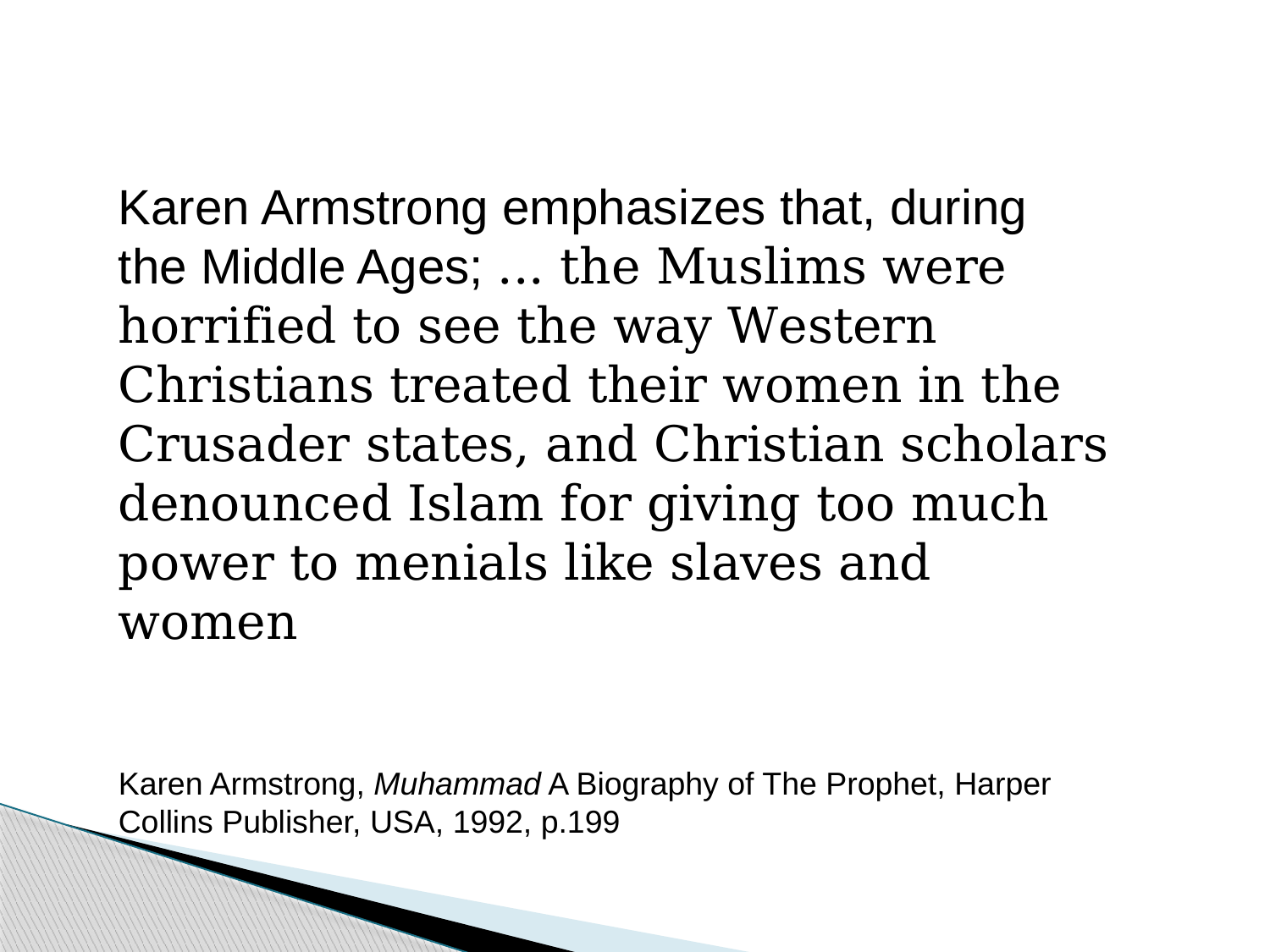

Karen Armstrong emphasizes that, during the Middle Ages; ... the Muslims were horrified to see the way Western Christians treated their women in the Crusader states, and Christian scholars denounced Islam for giving too much power to menials like slaves and women

Karen Armstrong, Muhammad A Biography of The Prophet, Harper Collins Publisher, USA, 1992, p.199